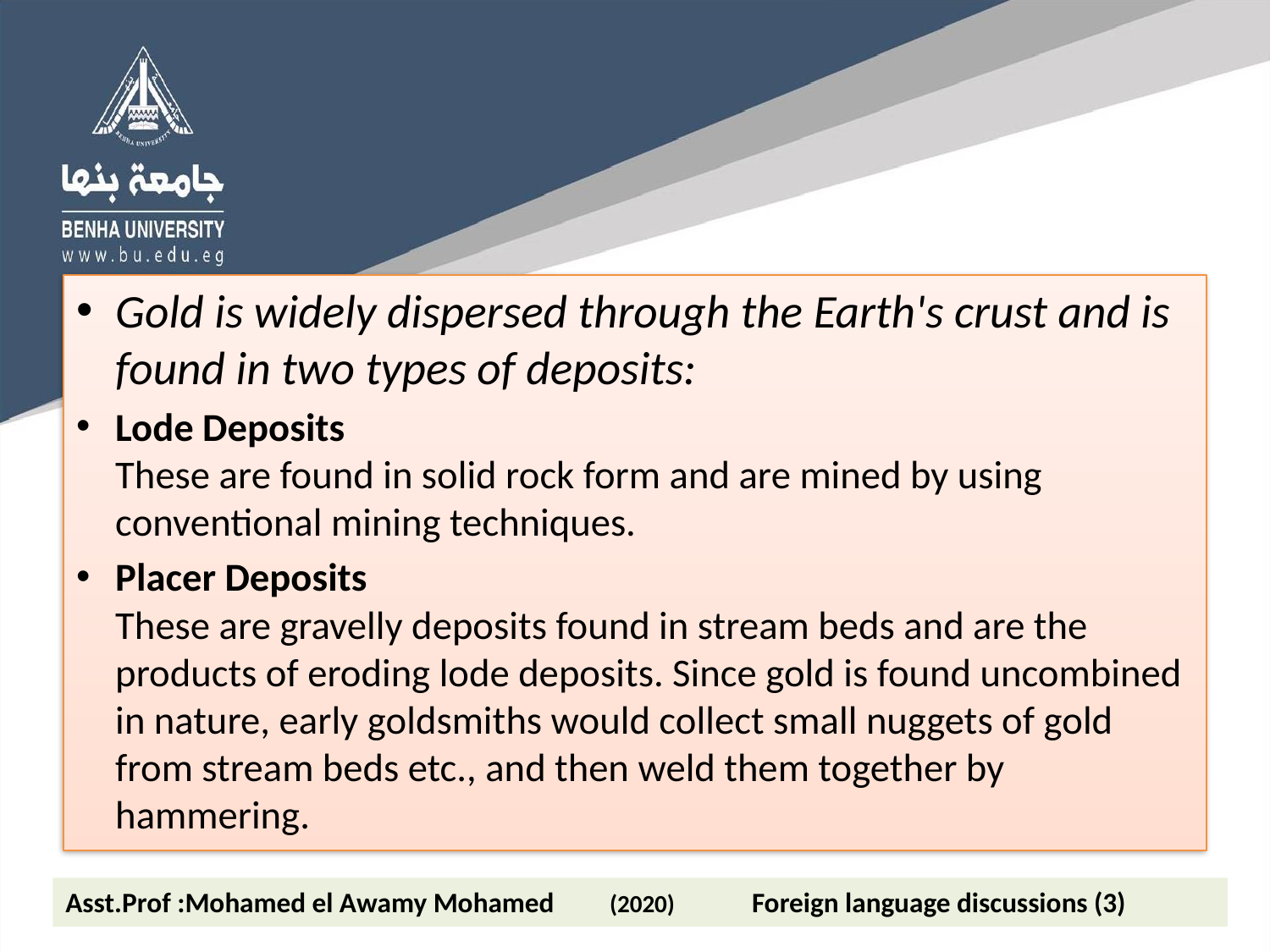

Gold is widely dispersed through the Earth's crust and is found in two types of deposits:
Lode Deposits
These are found in solid rock form and are mined by using conventional mining techniques.
Placer Deposits
These are gravelly deposits found in stream beds and are the products of eroding lode deposits. Since gold is found uncombined in nature, early goldsmiths would collect small nuggets of gold from stream beds etc., and then weld them together by hammering.

Asst.Prof :Mohamed el Awamy Mohamed          (2020)              Foreign language discussions (3)